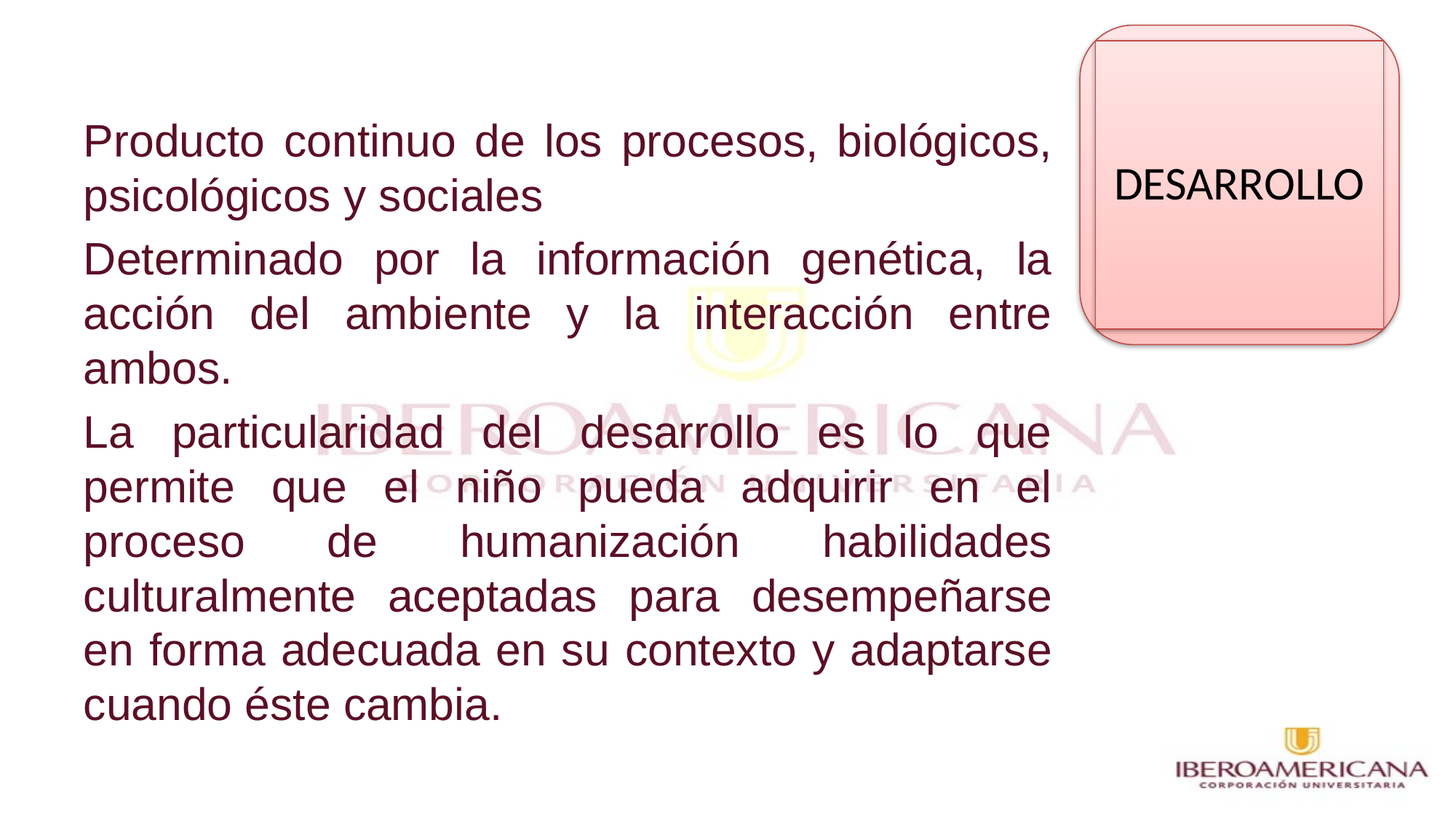

DESARROLLO
Producto continuo de los procesos, biológicos, psicológicos y sociales
Determinado por la información genética, la acción del ambiente y la interacción entre ambos.
La particularidad del desarrollo es lo que permite que el niño pueda adquirir en el proceso de humanización habilidades culturalmente aceptadas para desempeñarse en forma adecuada en su contexto y adaptarse cuando éste cambia.